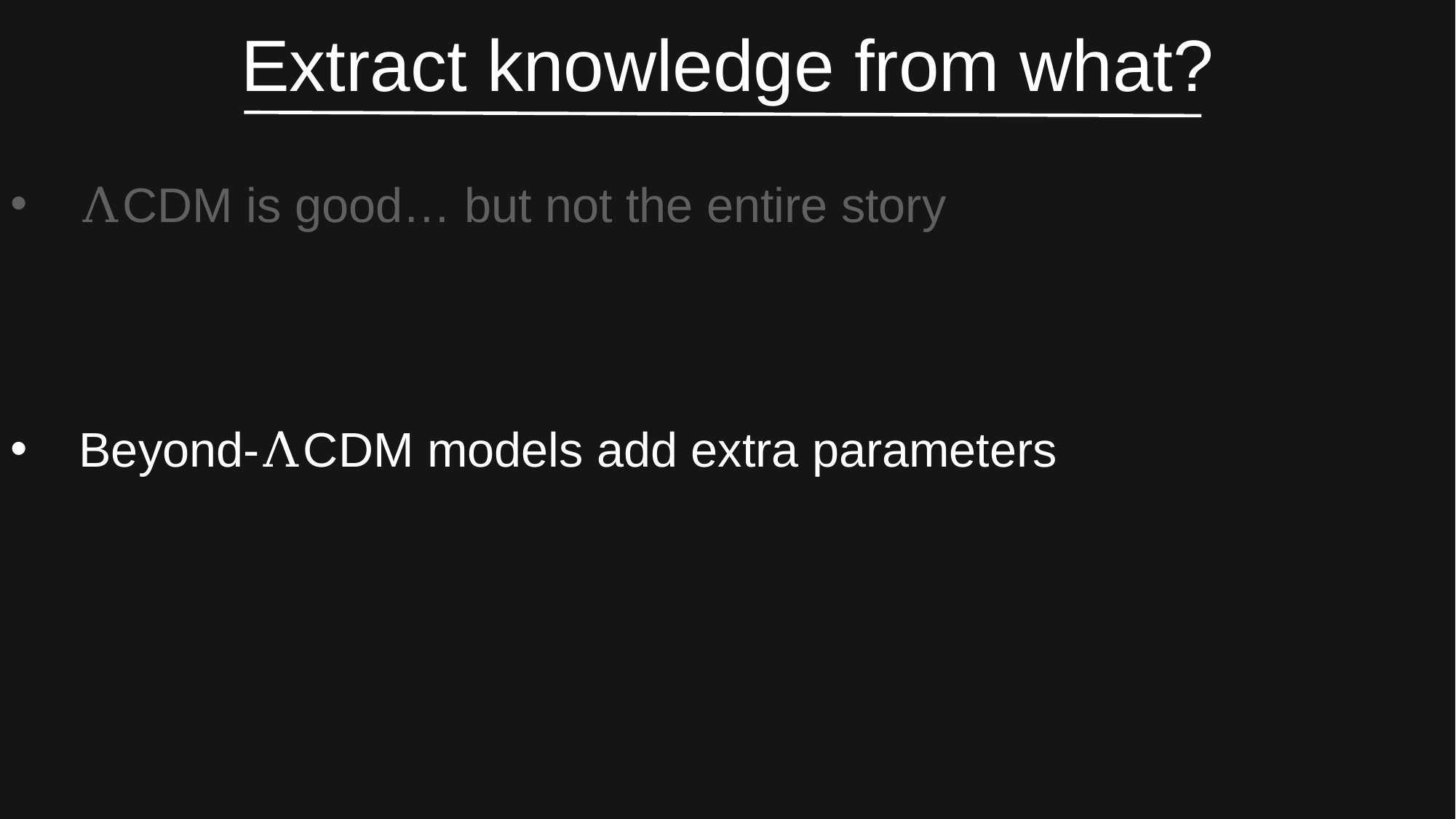

Extract knowledge from what?
ΛCDM is good… but not the entire story

Beyond-ΛCDM models add extra parameters